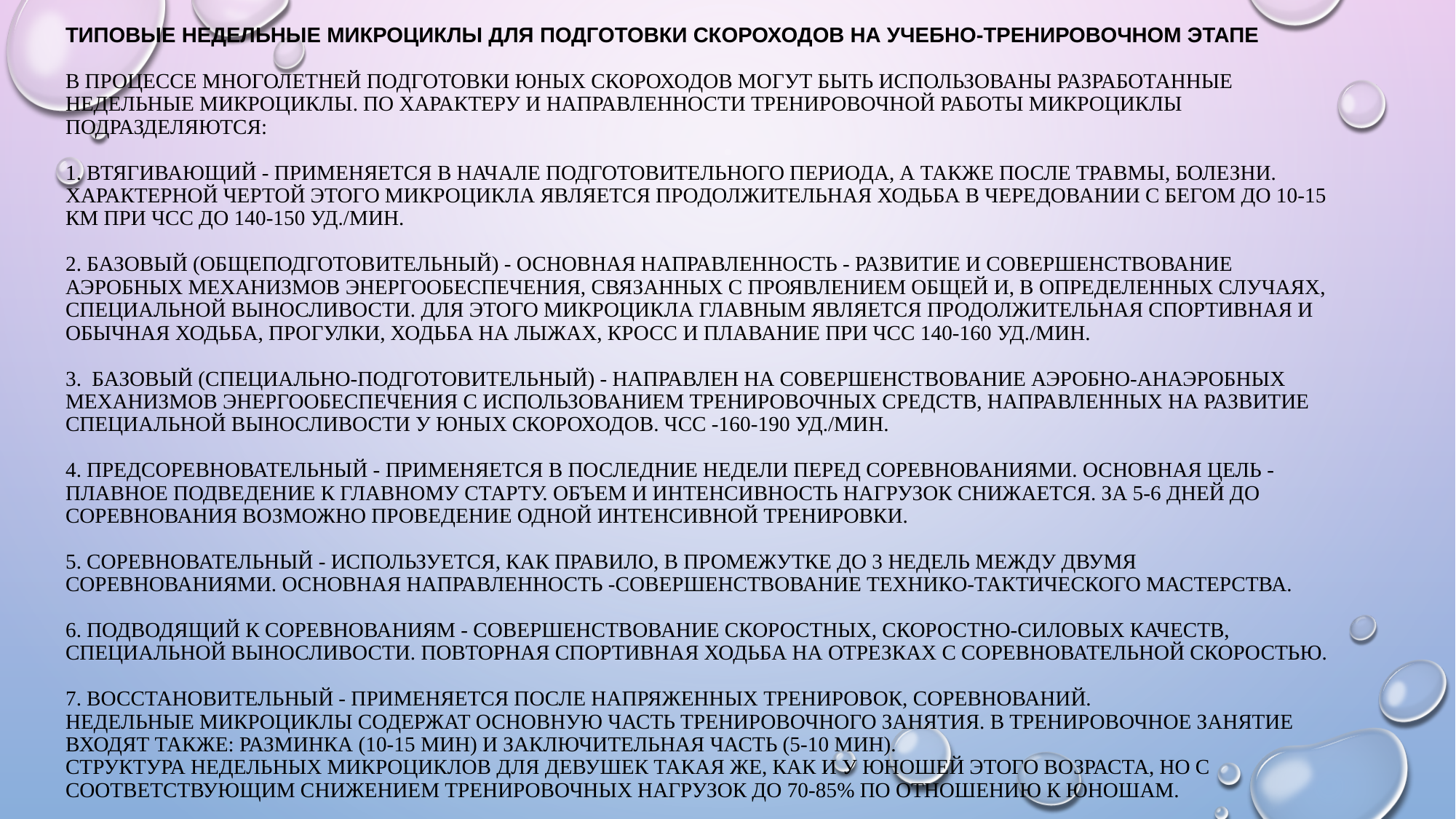

# Типовые недельные микроциклы для подготовки скороходов на учебно-тренировочном этапе В процессе многолетней подготовки юных скороходов могут быть использованы разработанные недельные микроциклы. По характеру и направленности тренировочной работы микроциклы подразделяются: 1. Втягивающий - применяется в начале подготовительного периода, а также после травмы, болезни. Характерной чертой этого микроцикла является продолжительная ходьба в чередовании с бегом до 10-15 км при ЧСС до 140-150 уд./мин. 2. Базовый (общеподготовительный) - основная направленность - развитие и совершенствование аэробных механизмов энергообеспечения, связанных с проявлением общей и, в определенных случаях, специальной выносливости. Для этого микроцикла главным является продолжительная спортивная и обычная ходьба, прогулки, ходьба на лыжах, кросс и плавание при ЧСС 140-160 уд./мин. 3.  Базовый (специально-подготовительный) - направлен на совершенствование аэробно-анаэробных механизмов энергообеспечения с использованием тренировочных средств, направленных на развитие специальной выносливости у юных скороходов. ЧСС -160-190 уд./мин. 4. Предсоревновательный - применяется в последние недели перед соревнованиями. Основная цель - плавное подведение к главному старту. Объем и интенсивность нагрузок снижается. За 5-6 дней до соревнования возможно проведение одной интенсивной тренировки. 5. Соревновательный - используется, как правило, в промежутке до 3 недель между двумя соревнованиями. Основная направленность -совершенствование технико-тактического мастерства. 6. Подводящий к соревнованиям - совершенствование скоростных, скоростно-силовых качеств, специальной выносливости. Повторная спортивная ходьба на отрезках с соревновательной скоростью. 7. Восстановительный - применяется после напряженных тренировок, соревнований. Недельные микроциклы содержат основную часть тренировочного занятия. В тренировочное занятие входят также: разминка (10-15 мин) и заключительная часть (5-10 мин). Структура недельных микроциклов для девушек такая же, как и у юношей этого возраста, но с соответствующим снижением тренировочных нагрузок до 70-85% по отношению к юношам.